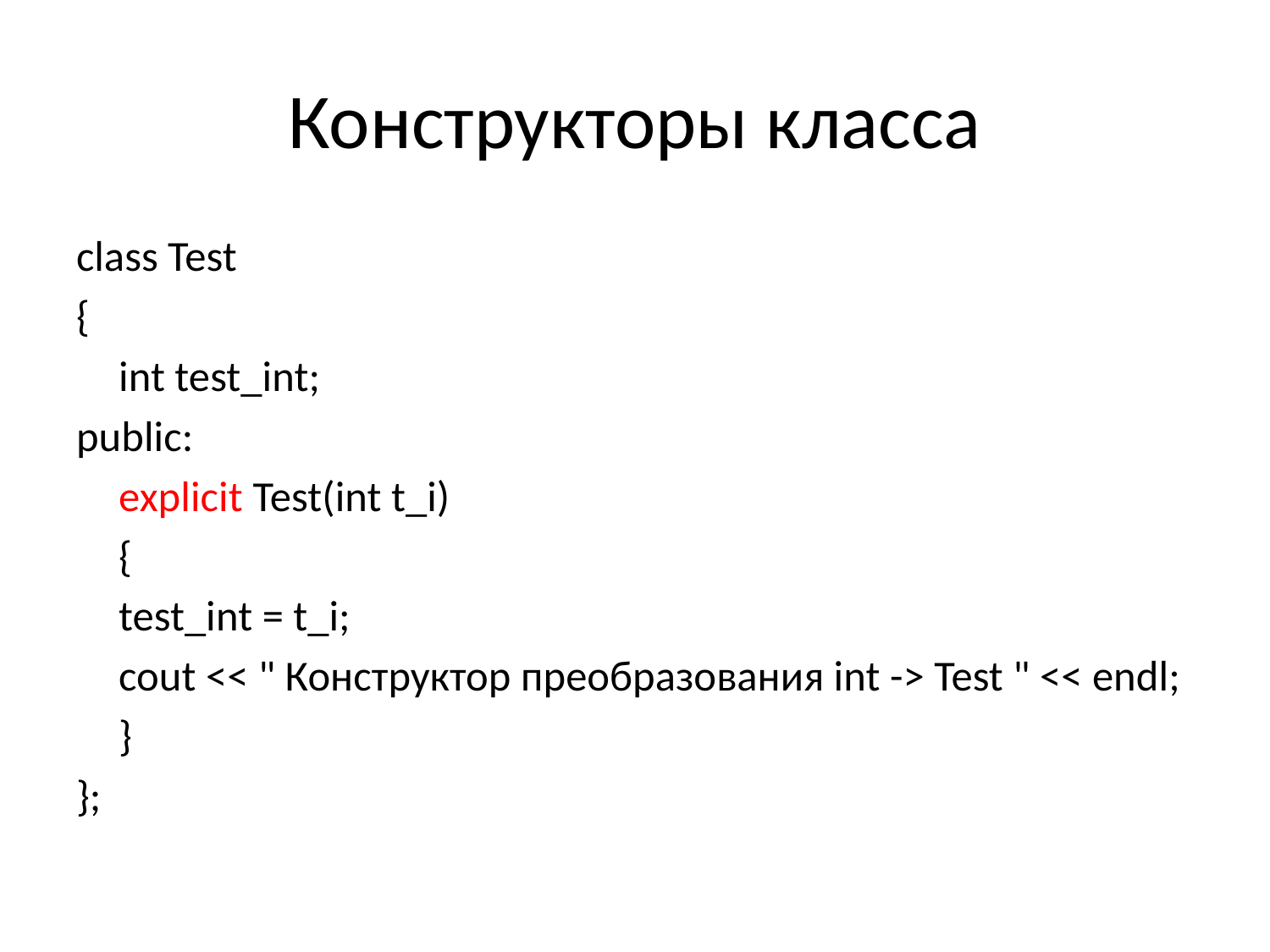

# Конструкторы класса
class Test
{
	int test_int;
public:
	explicit Test(int t_i)
	{
	test_int = t_i;
	cout << " Конструктор преобразования int -> Test " << endl;
	}
};